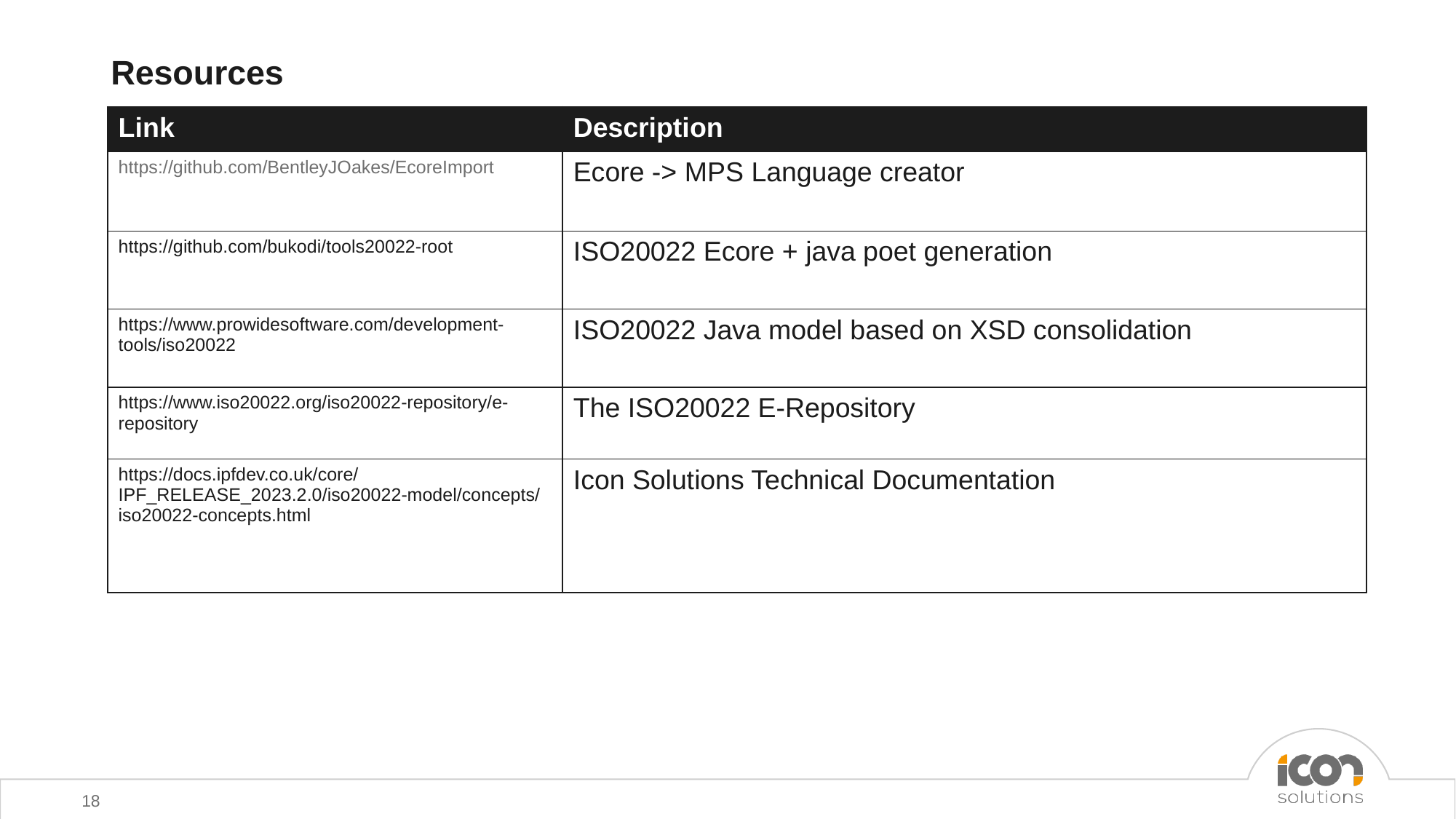

# Resources
| Link | Description |
| --- | --- |
| https://github.com/BentleyJOakes/EcoreImport | Ecore -> MPS Language creator |
| https://github.com/bukodi/tools20022-root | ISO20022 Ecore + java poet generation |
| https://www.prowidesoftware.com/development-tools/iso20022 | ISO20022 Java model based on XSD consolidation |
| https://www.iso20022.org/iso20022-repository/e-repository | The ISO20022 E-Repository |
| https://docs.ipfdev.co.uk/core/IPF\_RELEASE\_2023.2.0/iso20022-model/concepts/iso20022-concepts.html | Icon Solutions Technical Documentation |
18